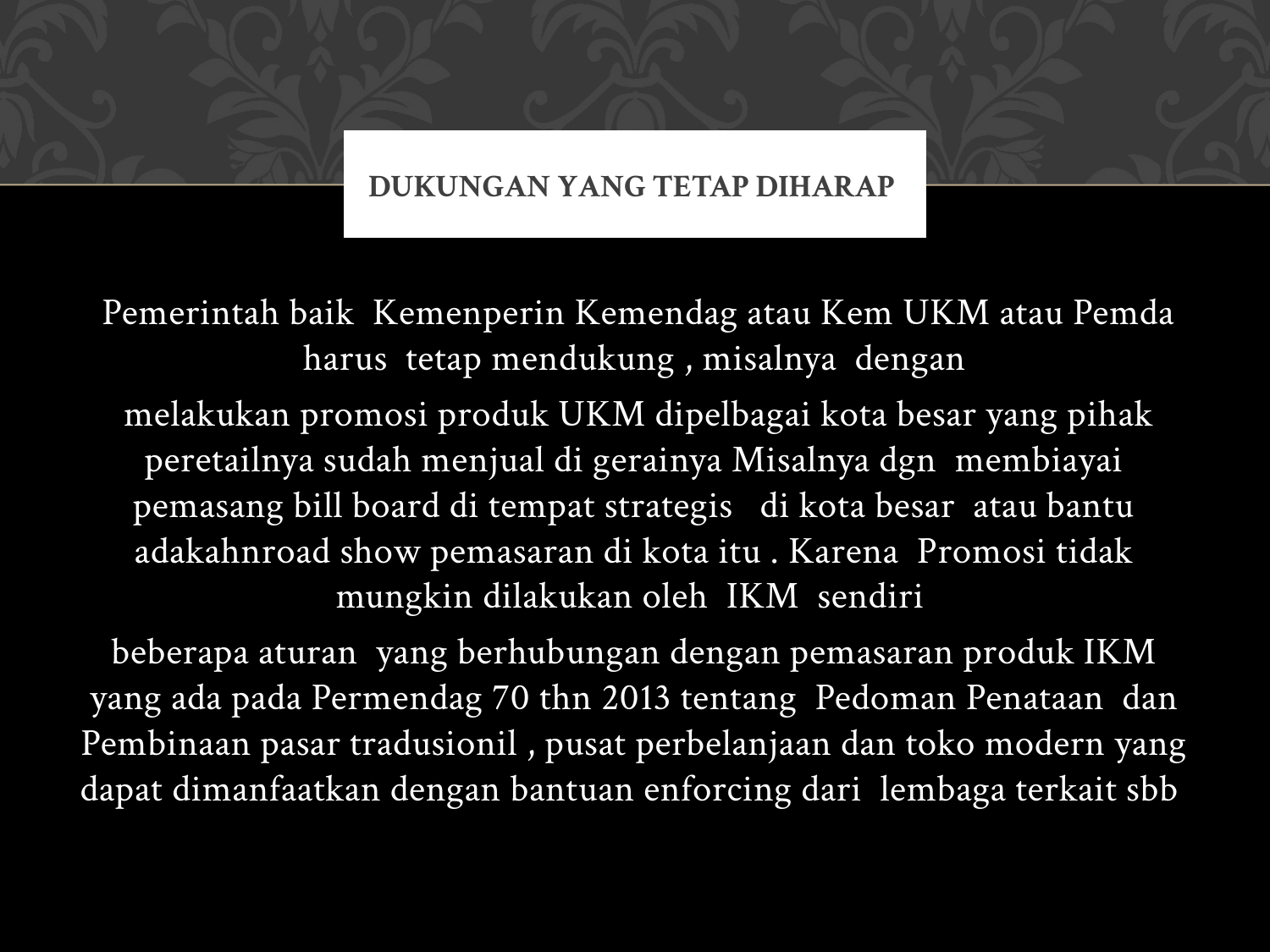

# Dukungan yang tetap diharap
 Pemerintah baik  Kemenperin Kemendag atau Kem UKM atau Pemda harus  tetap mendukung , misalnya  dengan
 melakukan promosi produk UKM dipelbagai kota besar yang pihak peretailnya sudah menjual di gerainya Misalnya dgn  membiayai pemasang bill board di tempat strategis   di kota besar  atau bantu adakahnroad show pemasaran di kota itu . Karena  Promosi tidak mungkin dilakukan oleh  IKM  sendiri
beberapa aturan  yang berhubungan dengan pemasaran produk IKM yang ada pada Permendag 70 thn 2013 tentang  Pedoman Penataan  dan Pembinaan pasar tradusionil , pusat perbelanjaan dan toko modern yang dapat dimanfaatkan dengan bantuan enforcing dari  lembaga terkait sbb